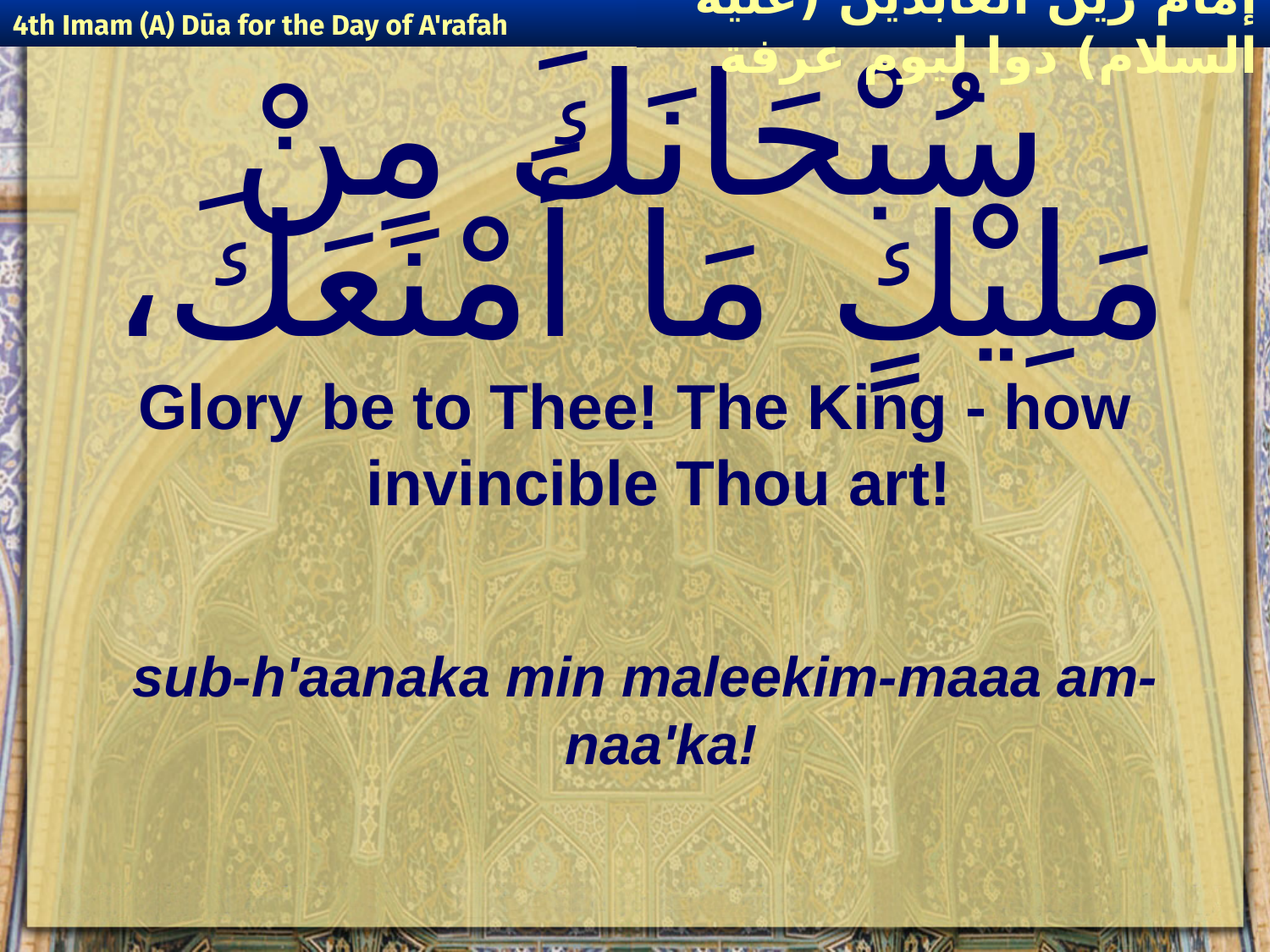

4th Imam (A) Dūa for the Day of A'rafah
إمام زين العابدين (عليه السلام) دوا ليوم عرفة
# سُبْحَانَكَ مِنْ مَلِيْكٍ مَا أَمْنَعَكَ،
Glory be to Thee! The King - how invincible Thou art!
sub-h'aanaka min maleekim-maaa am-naa'ka!